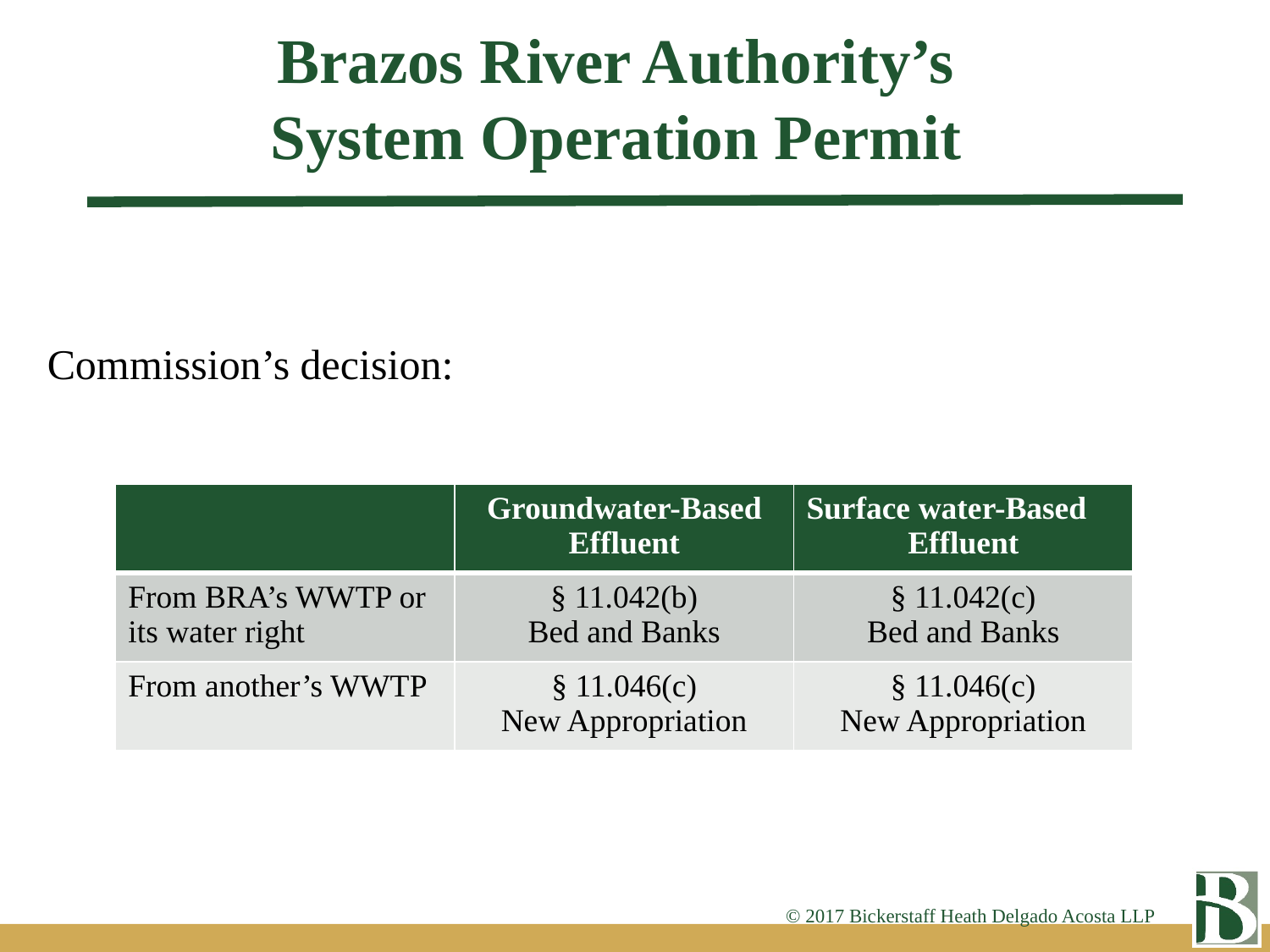

Brazos River Authority’s
System Operation Permit
Commission’s decision:

|  | Groundwater-Based Effluent | Surface water-Based Effluent |
| --- | --- | --- |
| From BRA’s WWTP or its water right | § 11.042(b) Bed and Banks | § 11.042(c) Bed and Banks |
| From another’s WWTP | § 11.046(c) New Appropriation | § 11.046(c) New Appropriation |
© 2017 Bickerstaff Heath Delgado Acosta LLP